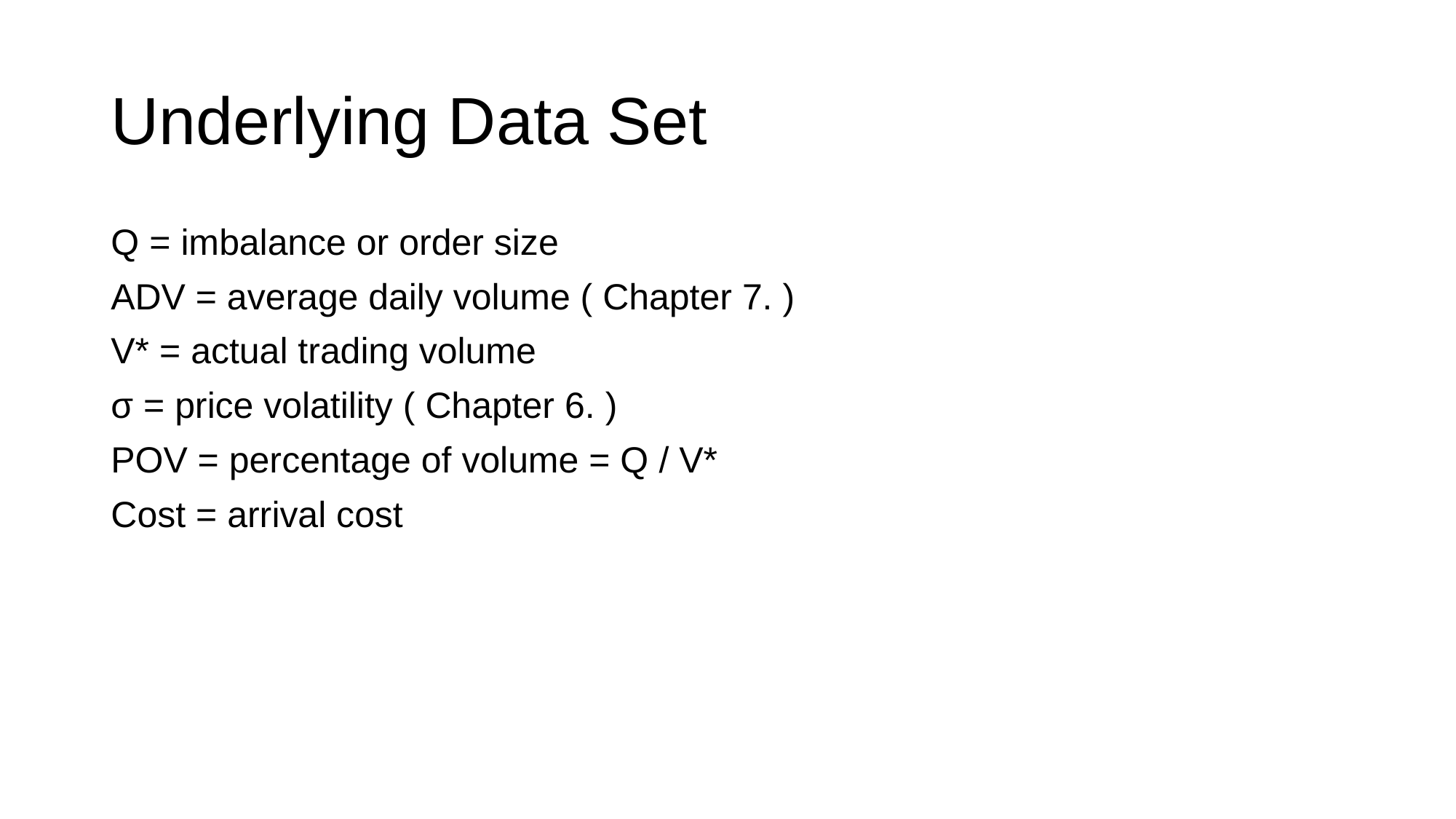

# Underlying Data Set
Q = imbalance or order size
ADV = average daily volume ( Chapter 7. )
V* = actual trading volume
σ = price volatility ( Chapter 6. )
POV = percentage of volume = Q / V*
Cost = arrival cost